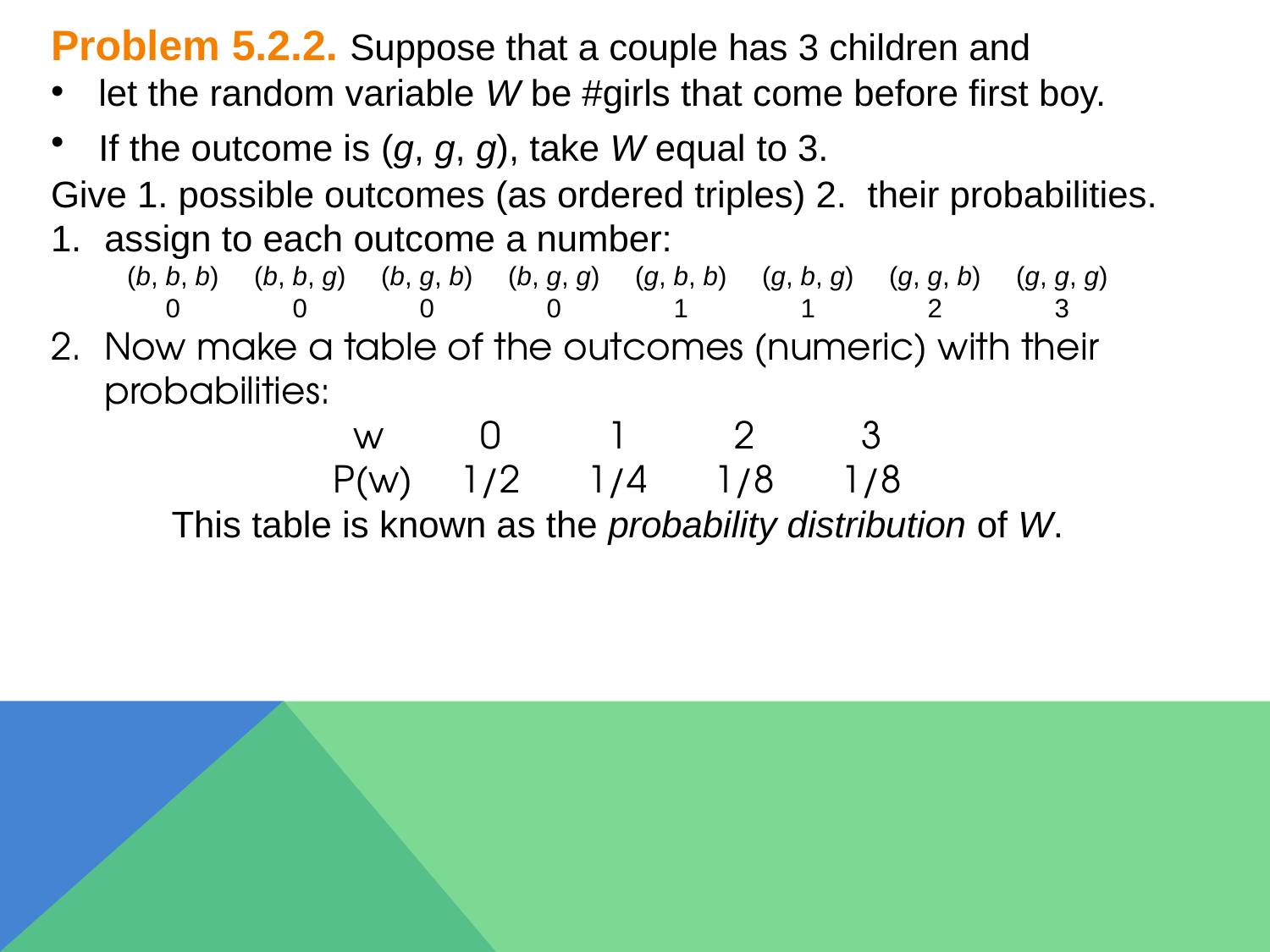

Problem 5.2.2. Suppose that a couple has 3 children and
let the random variable W be #girls that come before first boy.
If the outcome is (g, g, g), take W equal to 3.
Give 1. possible outcomes (as ordered triples) 2.  their probabilities.
assign to each outcome a number:
(b, b, b)	(b, b, g)	(b, g, b)	(b, g, g)	(g, b, b)	(g, b, g)	(g, g, b)	(g, g, g)
0	0	0	0	1	1	2	3
Now make a table of the outcomes (numeric) with their probabilities:
w	0	1	2	3
P(w)	1/2	1/4	1/8	1/8
This table is known as the probability distribution of W.